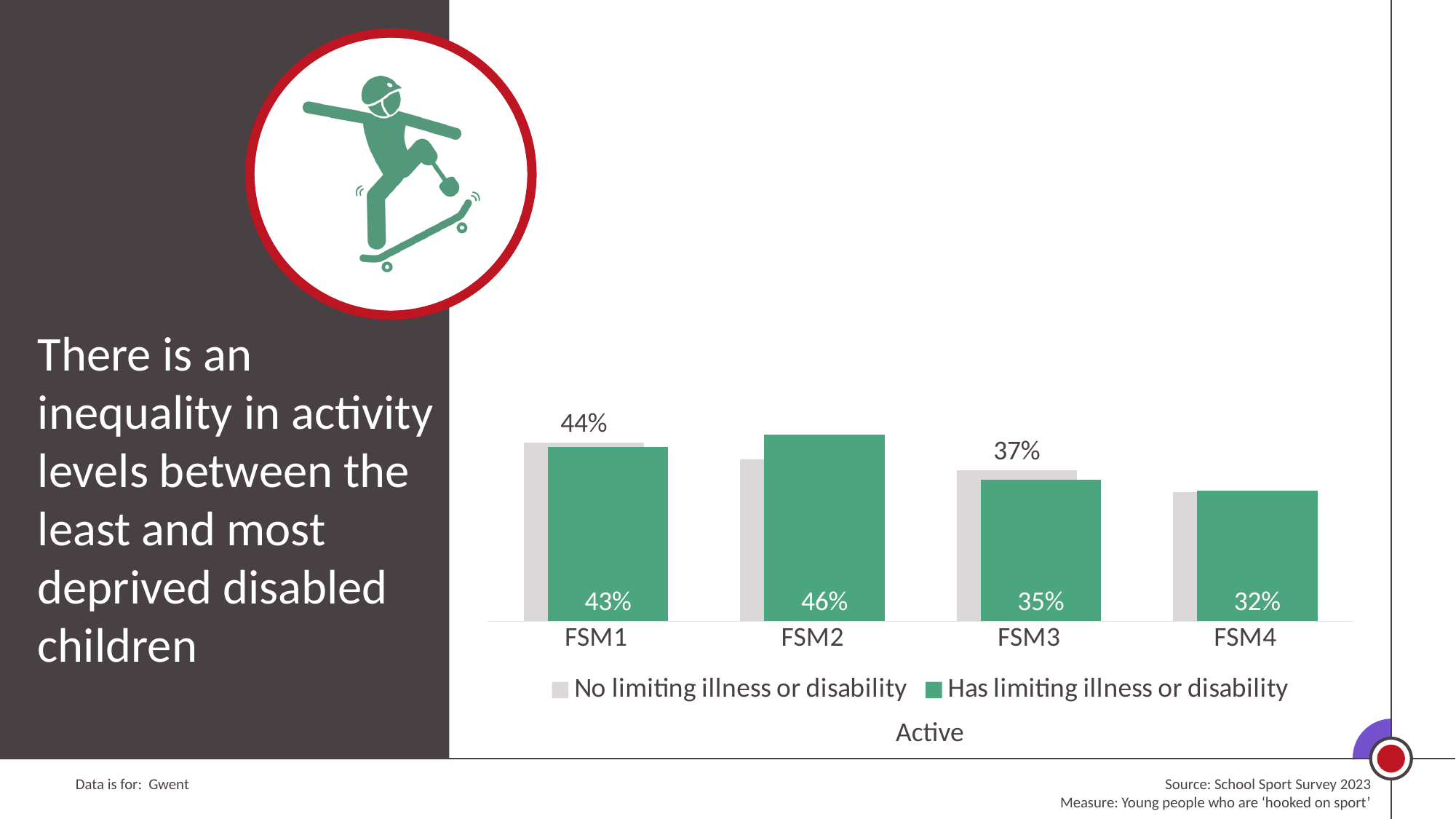

### Chart

| Category | No limiting illness or disability | Has limiting illness or disability |
|---|---|---|
| FSM1 | 0.4363493633132743 | 0.4266770597460225 |
| FSM2 | 0.39615998429039573 | 0.45695467628308445 |
| FSM3 | 0.3686781517677189 | 0.34682550315361393 |
| FSM4 | 0.3151029452088693 | 0.3193867545491485 |
There is an inequality in activity levels between the least and most deprived disabled children
Active